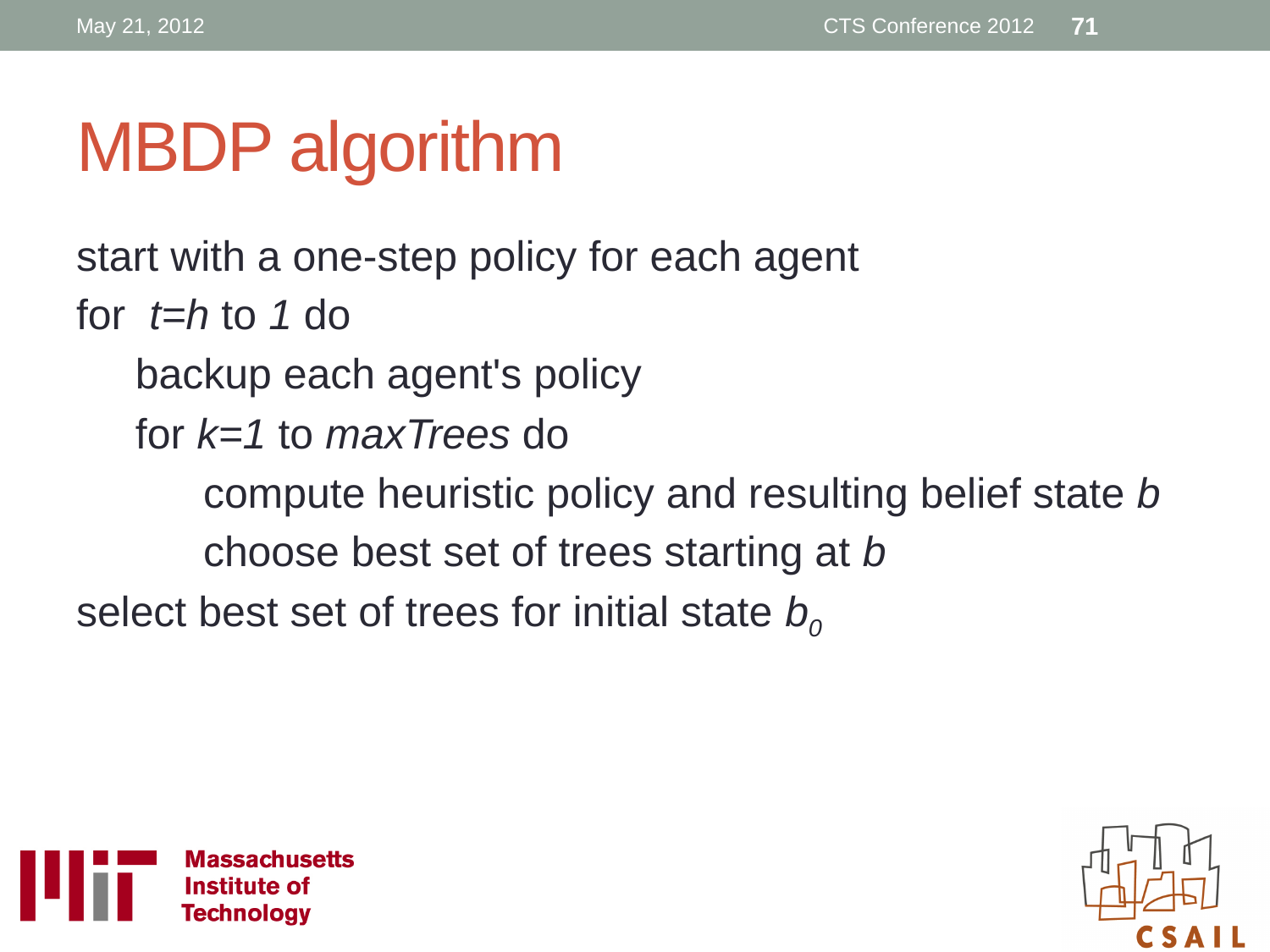

May 21, 2012
CTS Conference 2012
71
# MBDP algorithm
start with a one-step policy for each agent
for  t=h to 1 do
     backup each agent's policy
     for k=1 to maxTrees do
	compute heuristic policy and resulting belief state b
	choose best set of trees starting at b
select best set of trees for initial state b0